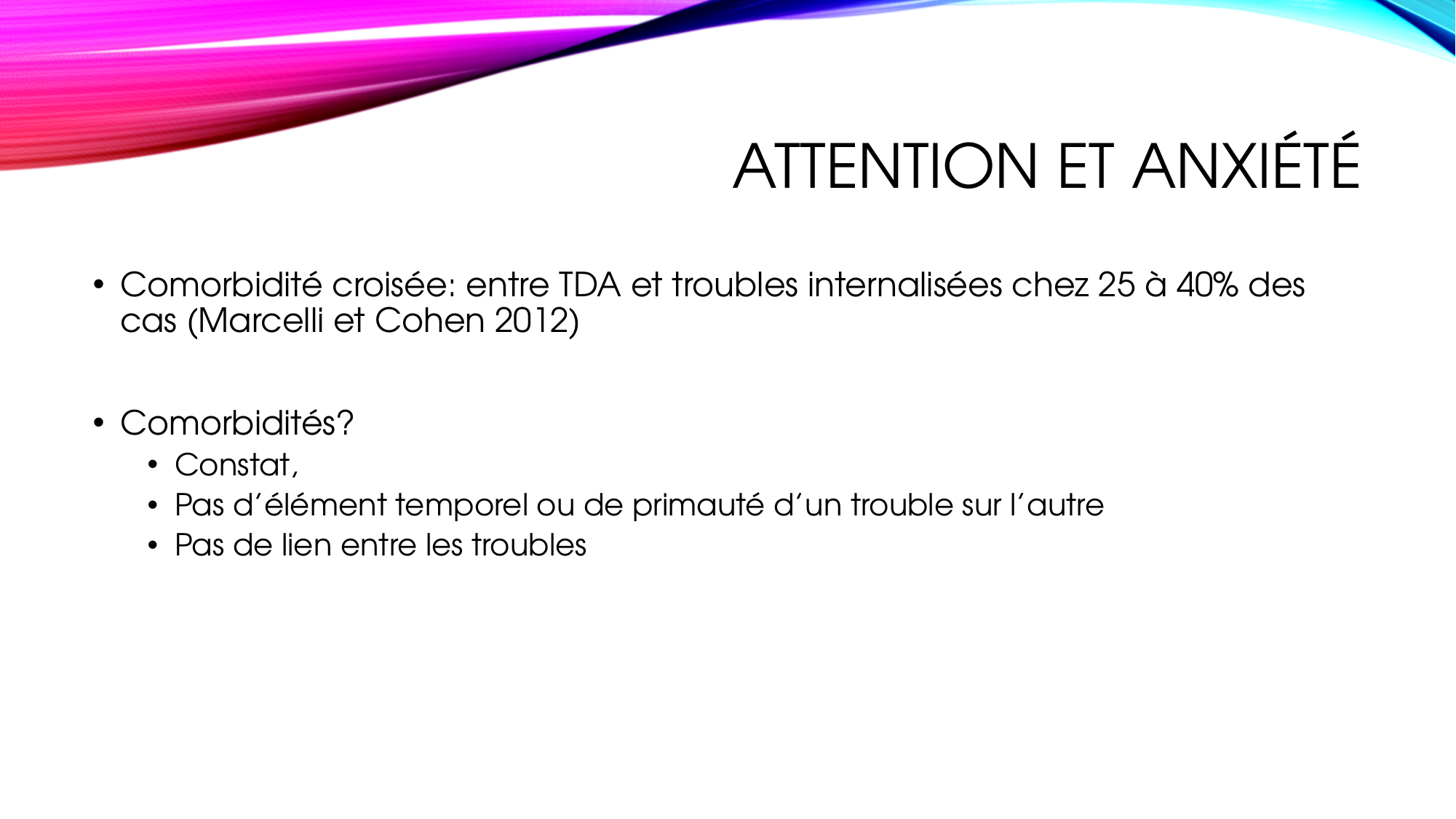

# Attention et anxiété
Comorbidité croisée: entre TDA et troubles internalisées chez 25 à 40% des cas (Marcelli et Cohen 2012)

Comorbidités?
Constat,
Pas d’élément temporel ou de primauté d’un trouble sur l’autre
Pas de lien entre les troubles